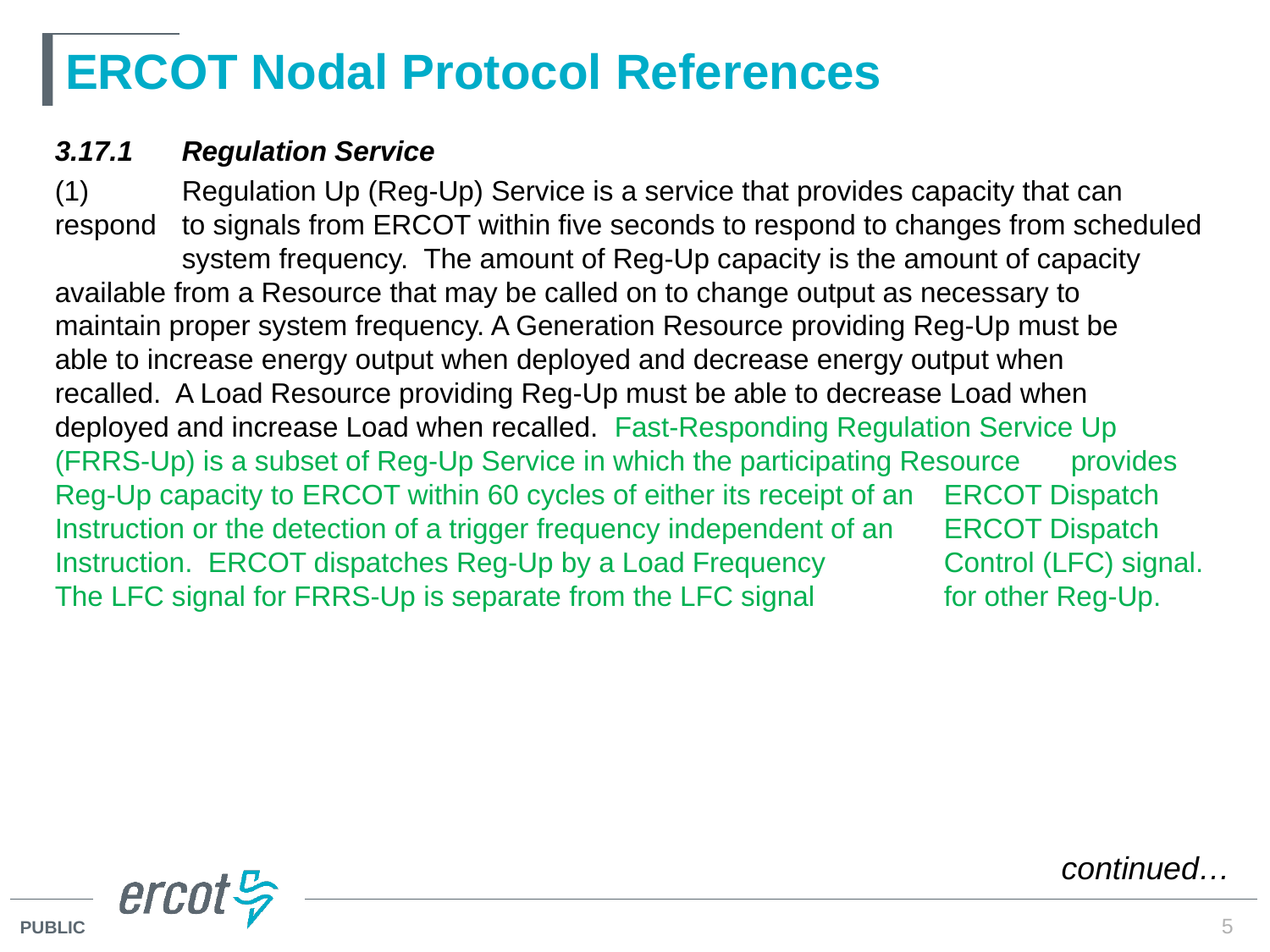

# ERCOT Nodal Protocol References
3.17.1	Regulation Service
(1)	Regulation Up (Reg-Up) Service is a service that provides capacity that can respond 	to signals from ERCOT within five seconds to respond to changes from scheduled 	system frequency.  The amount of Reg-Up capacity is the amount of capacity 	available from a Resource that may be called on to change output as necessary to 	maintain proper system frequency. A Generation Resource providing Reg-Up must be 	able to increase energy output when deployed and decrease energy output when 	recalled.  A Load Resource providing Reg-Up must be able to decrease Load when 	deployed and increase Load when recalled.  Fast-Responding Regulation Service Up 	(FRRS-Up) is a subset of Reg-Up Service in which the participating Resource 	provides Reg-Up capacity to ERCOT within 60 cycles of either its receipt of an 	ERCOT Dispatch Instruction or the detection of a trigger frequency independent of an 	ERCOT Dispatch Instruction.  ERCOT dispatches Reg-Up by a Load Frequency 	Control (LFC) signal.  The LFC signal for FRRS-Up is separate from the LFC signal 	for other Reg-Up.
continued…
5